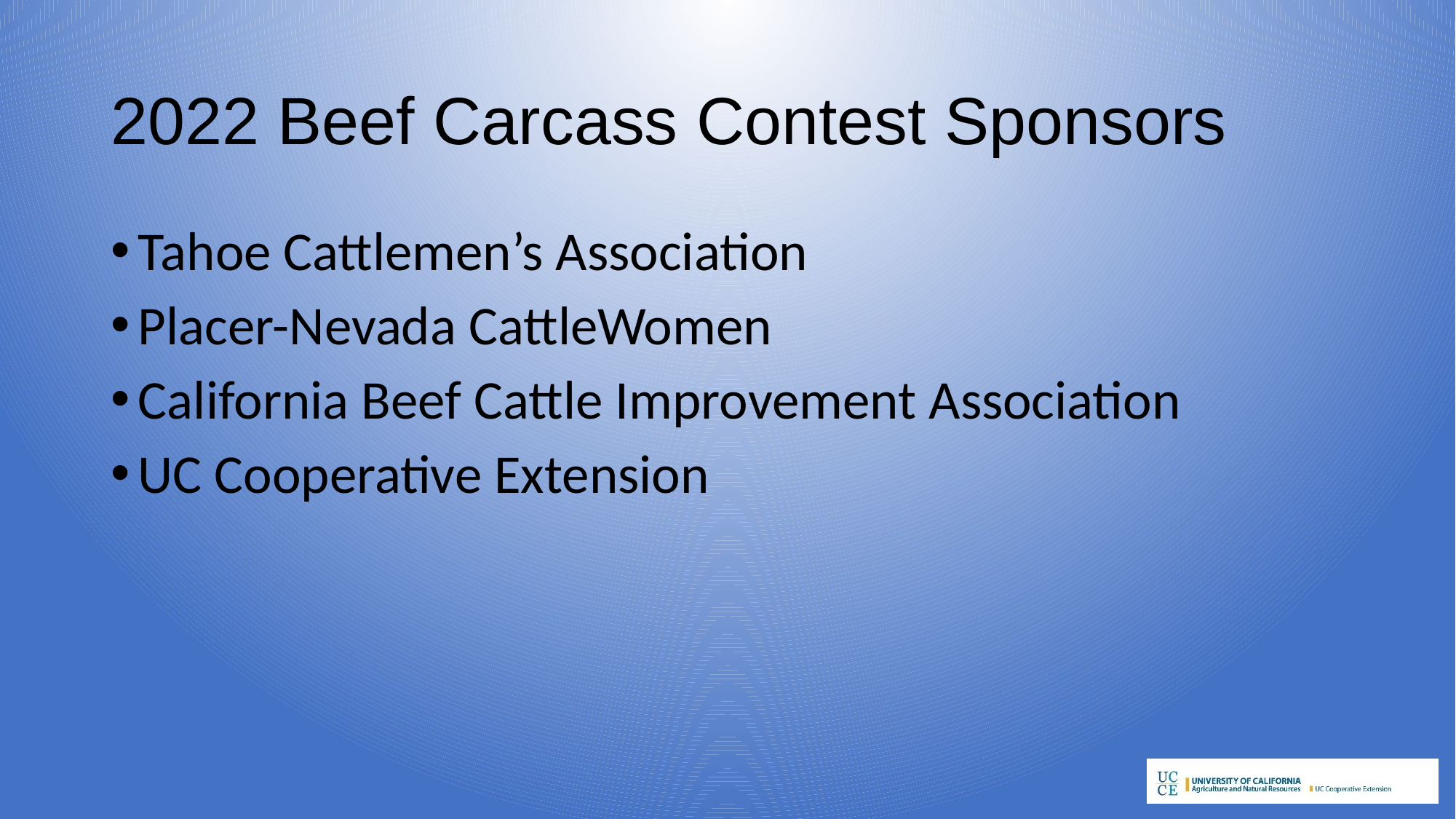

# 2022 Beef Carcass Contest Sponsors
Tahoe Cattlemen’s Association
Placer-Nevada CattleWomen
California Beef Cattle Improvement Association
UC Cooperative Extension